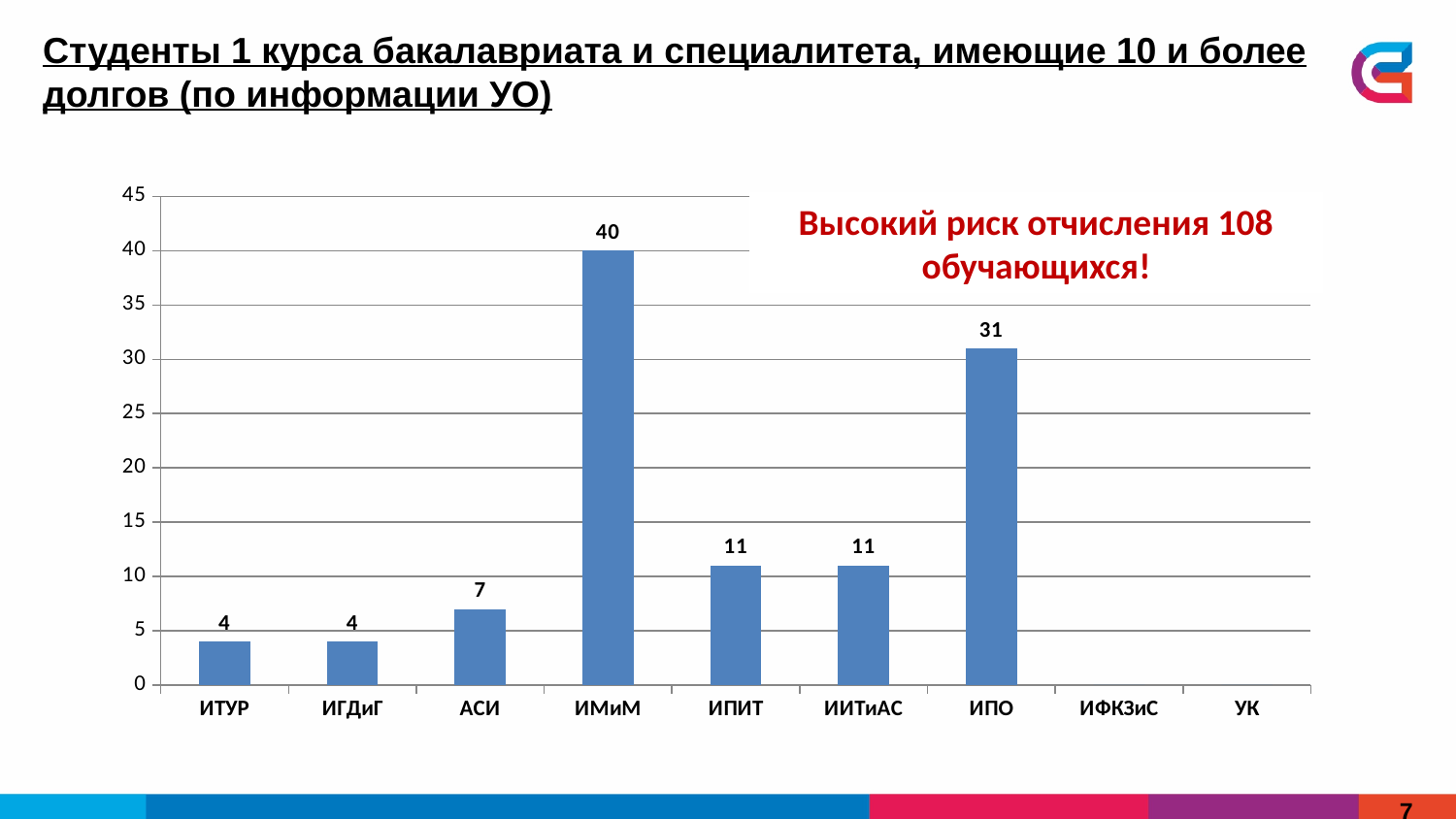

Студенты 1 курса бакалавриата и специалитета, имеющие 10 и более долгов (по информации УО)

### Chart

| Category | 25 апреля 2025 г. |
|---|---|
| ИТУР | 4.0 |
| ИГДиГ | 4.0 |
| АСИ | 7.0 |
| ИМиМ | 40.0 |
| ИПИТ | 11.0 |
| ИИТиАС | 11.0 |
| ИПО | 31.0 |
| ИФКЗиС | 0.0 |
| УК | 0.0 |
Высокий риск отчисления 108 обучающихся!
7